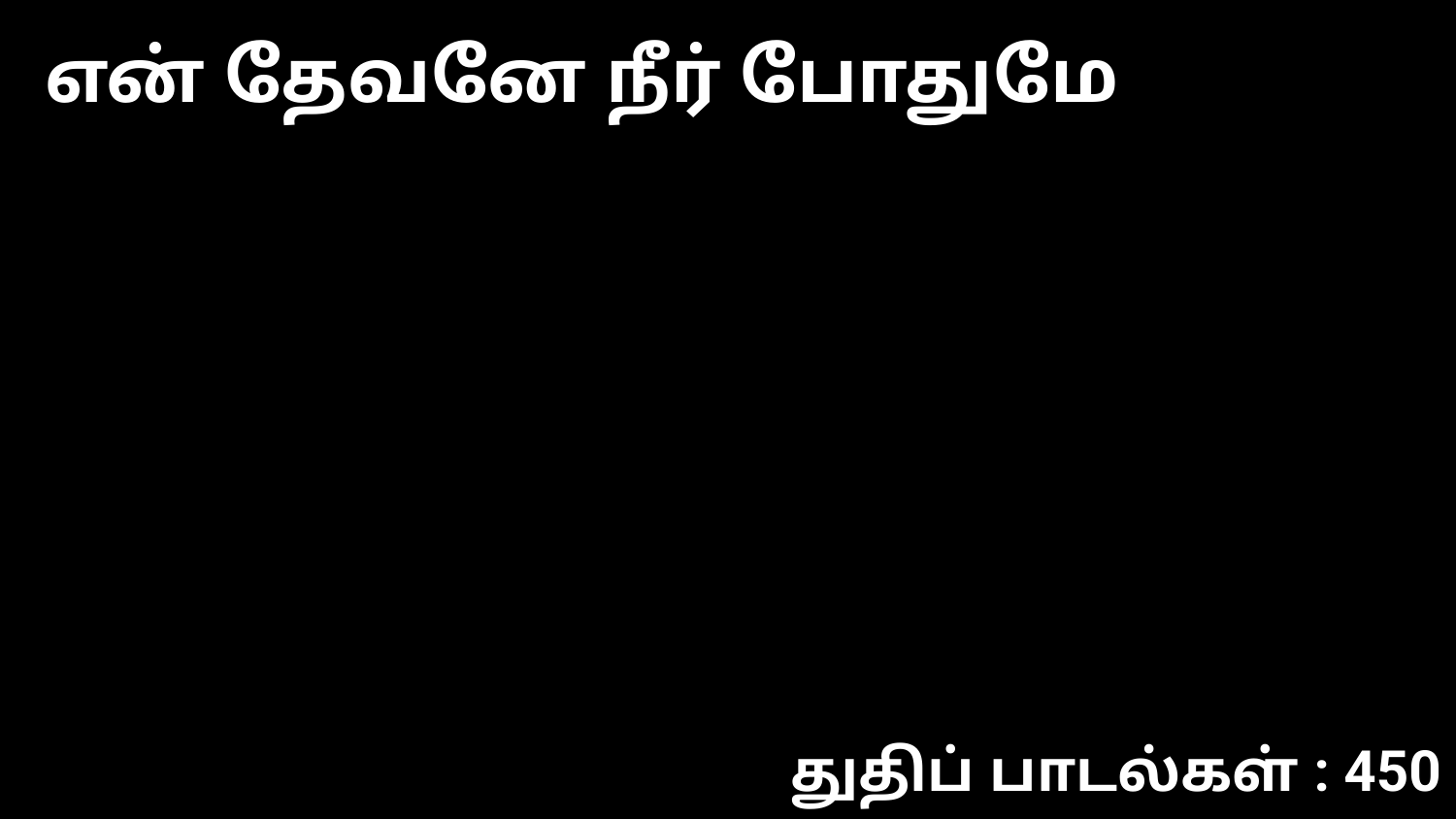

என் தேவனே நீர் போதுமே
துதிப் பாடல்கள் : 450